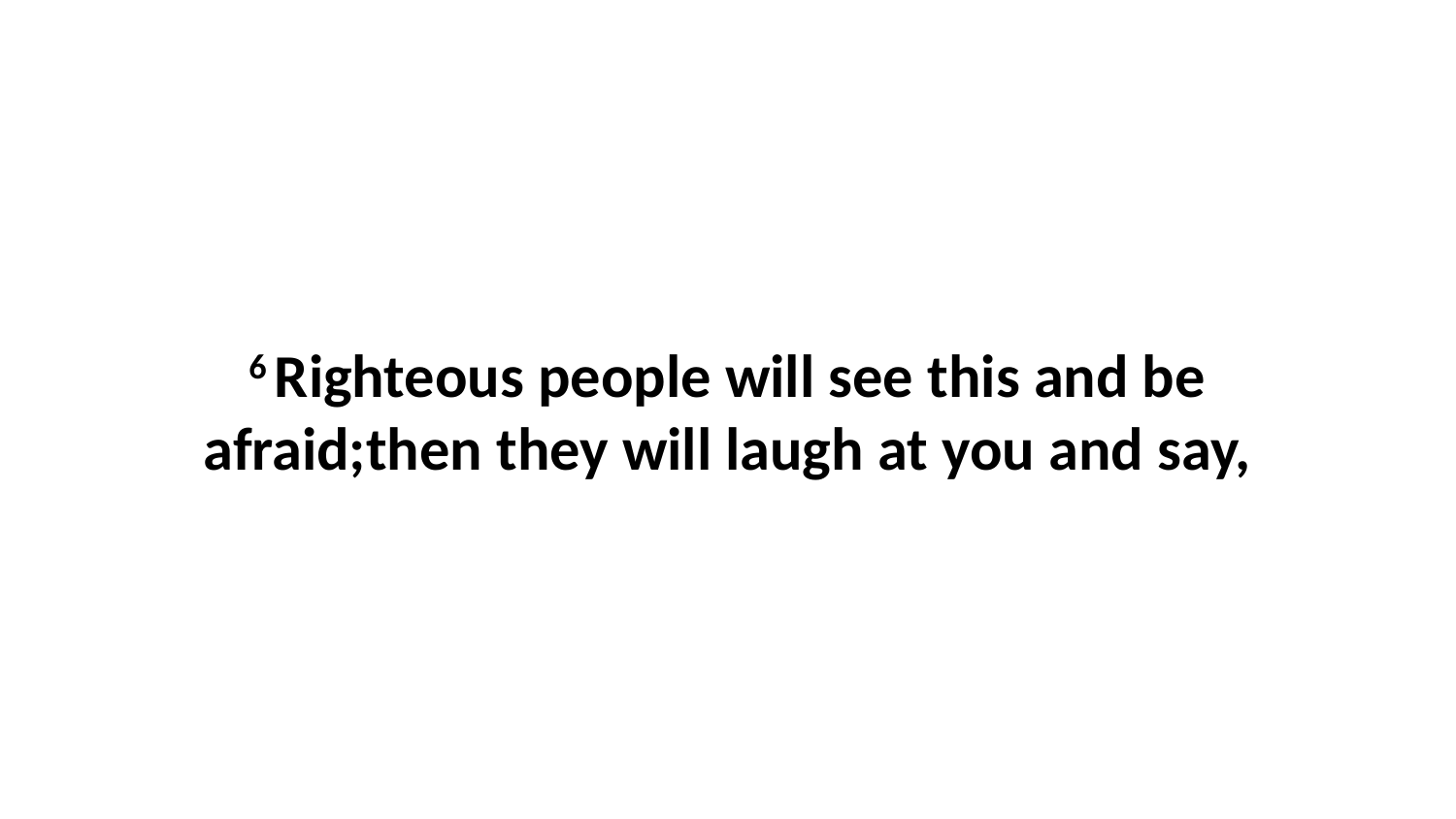

6 Righteous people will see this and be afraid;then they will laugh at you and say,